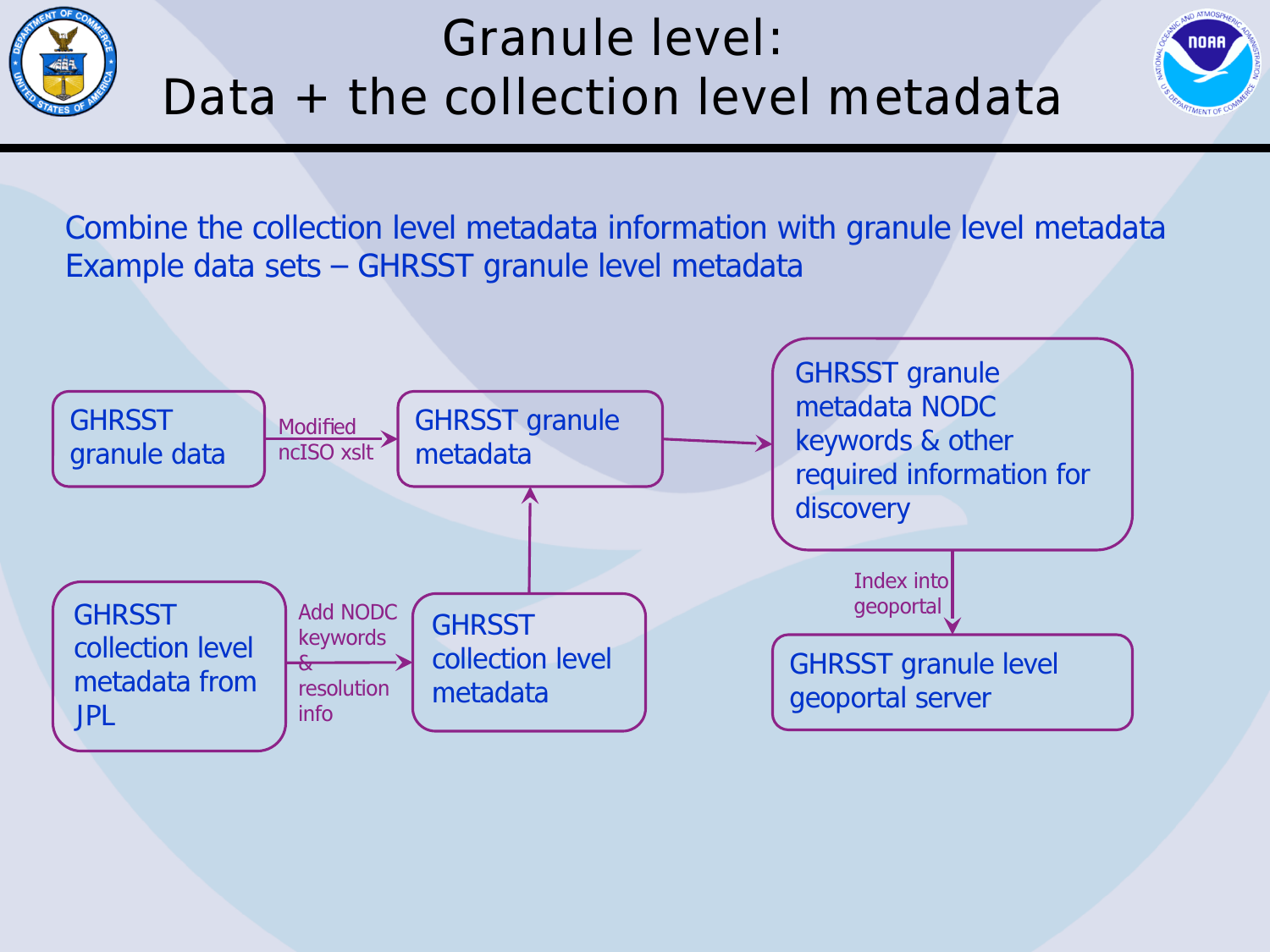

Granule level:
Data + the collection level metadata
Combine the collection level metadata information with granule level metadata
Example data sets – GHRSST granule level metadata
GHRSST granule metadata NODC keywords & other required information for discovery
GHRSST granule data
GHRSST granule metadata
Modified ncISO xslt
Index into geoportal
GHRSST collection level metadata from JPL
Add NODC keywords & resolution info
GHRSST collection level metadata
GHRSST granule level geoportal server